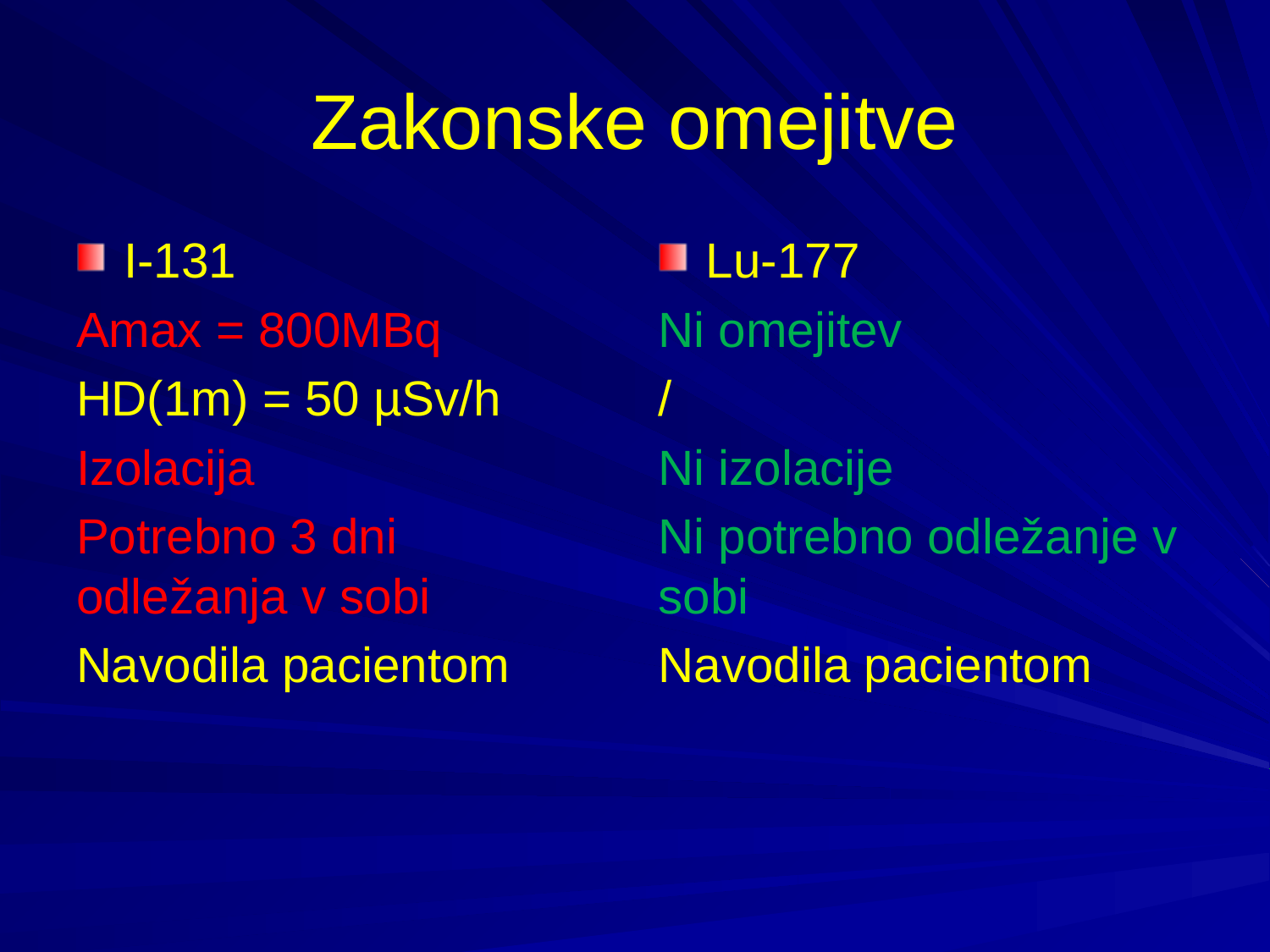

# Zakonske omejitve
I-131
Amax = 800MBq
HD(1m) = 50 µSv/h
Izolacija
Potrebno 3 dni odležanja v sobi
Navodila pacientom

Lu-177
Ni omejitev
/
Ni izolacije
Ni potrebno odležanje v sobi
Navodila pacientom